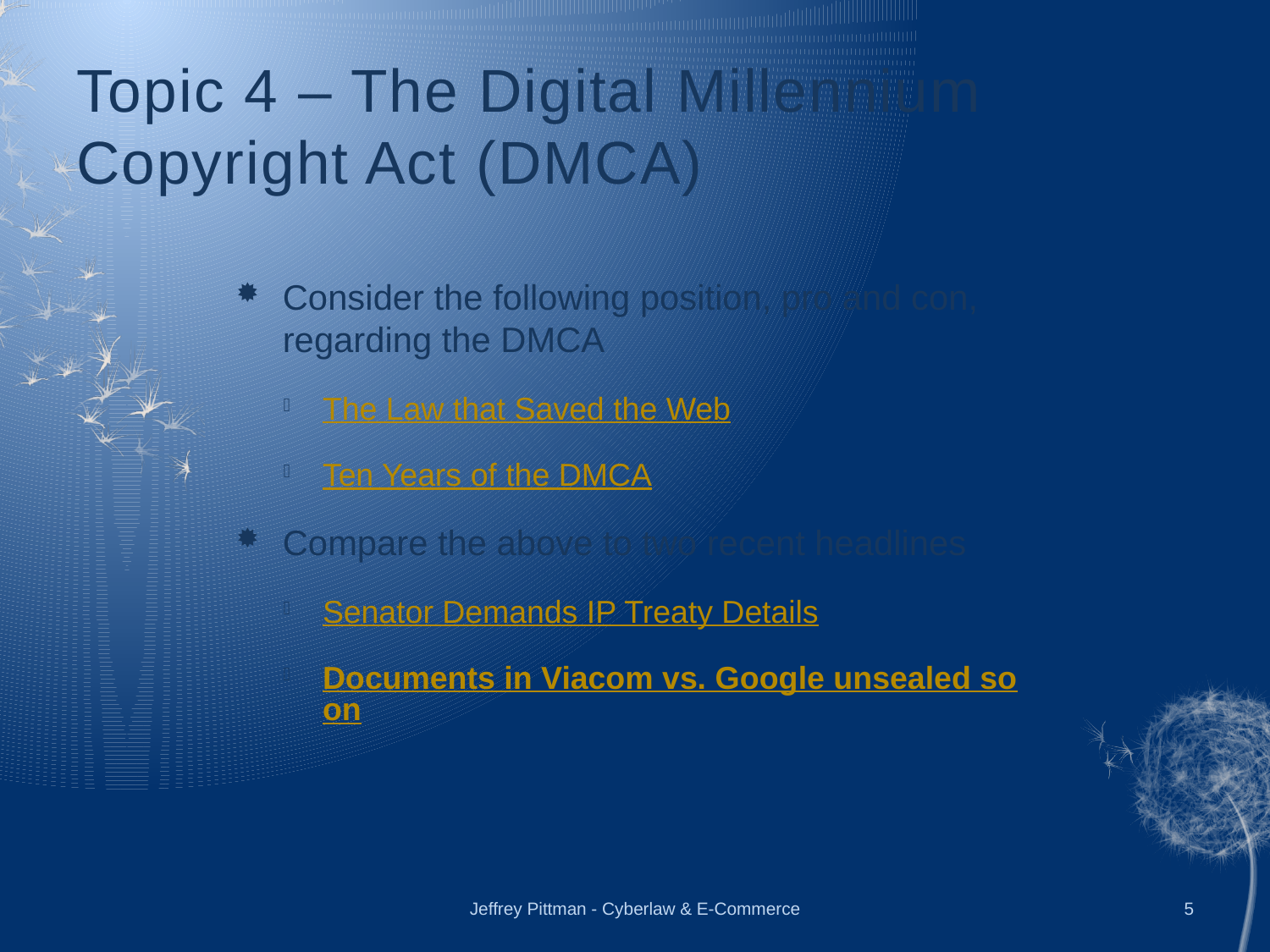

# Topic 4 – The Digital Millennium Copyright Act (DMCA)
Consider the following position, pro and con, regarding the DMCA
The Law that Saved the Web
Ten Years of the DMCA
Compare the above to two recent headlines
Senator Demands IP Treaty Details
Documents in Viacom vs. Google unsealed soon

Jeffrey Pittman - Cyberlaw & E-Commerce
5